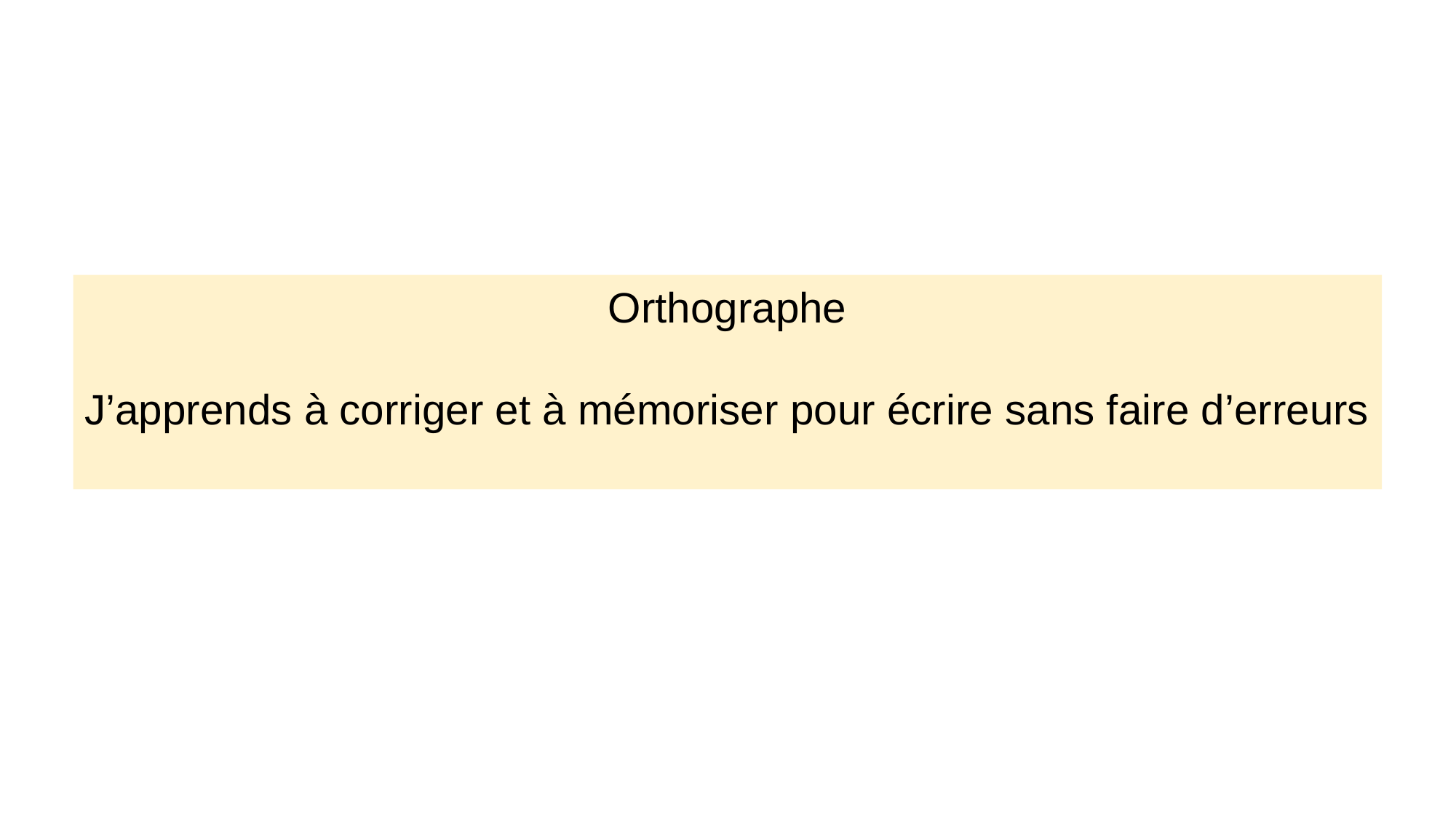

Orthographe

J’apprends à corriger et à mémoriser pour écrire sans faire d’erreurs